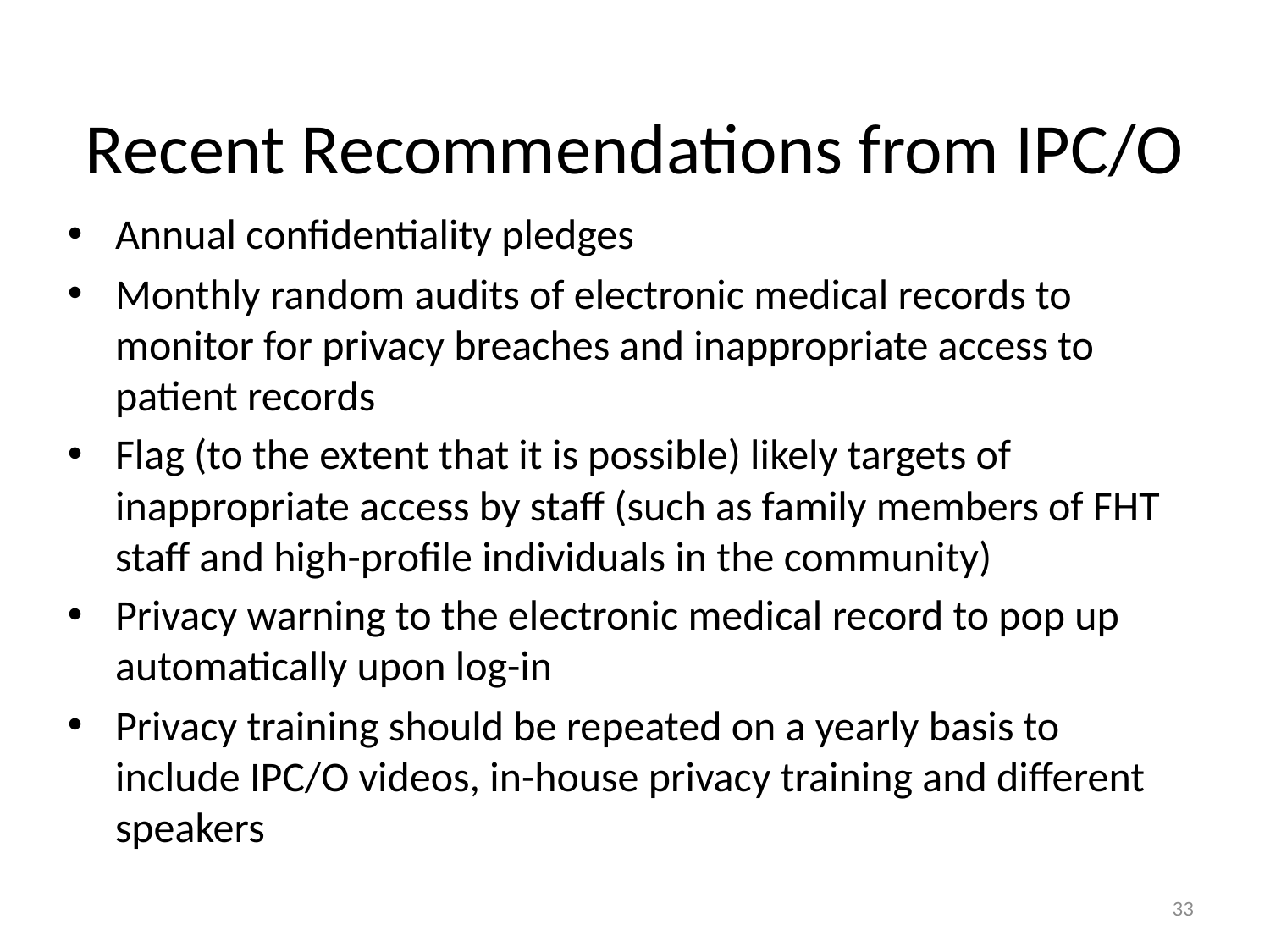

# Recent Recommendations from IPC/O
Annual confidentiality pledges
Monthly random audits of electronic medical records to monitor for privacy breaches and inappropriate access to patient records
Flag (to the extent that it is possible) likely targets of inappropriate access by staff (such as family members of FHT staff and high-profile individuals in the community)
Privacy warning to the electronic medical record to pop up automatically upon log-in
Privacy training should be repeated on a yearly basis to include IPC/O videos, in-house privacy training and different speakers

33